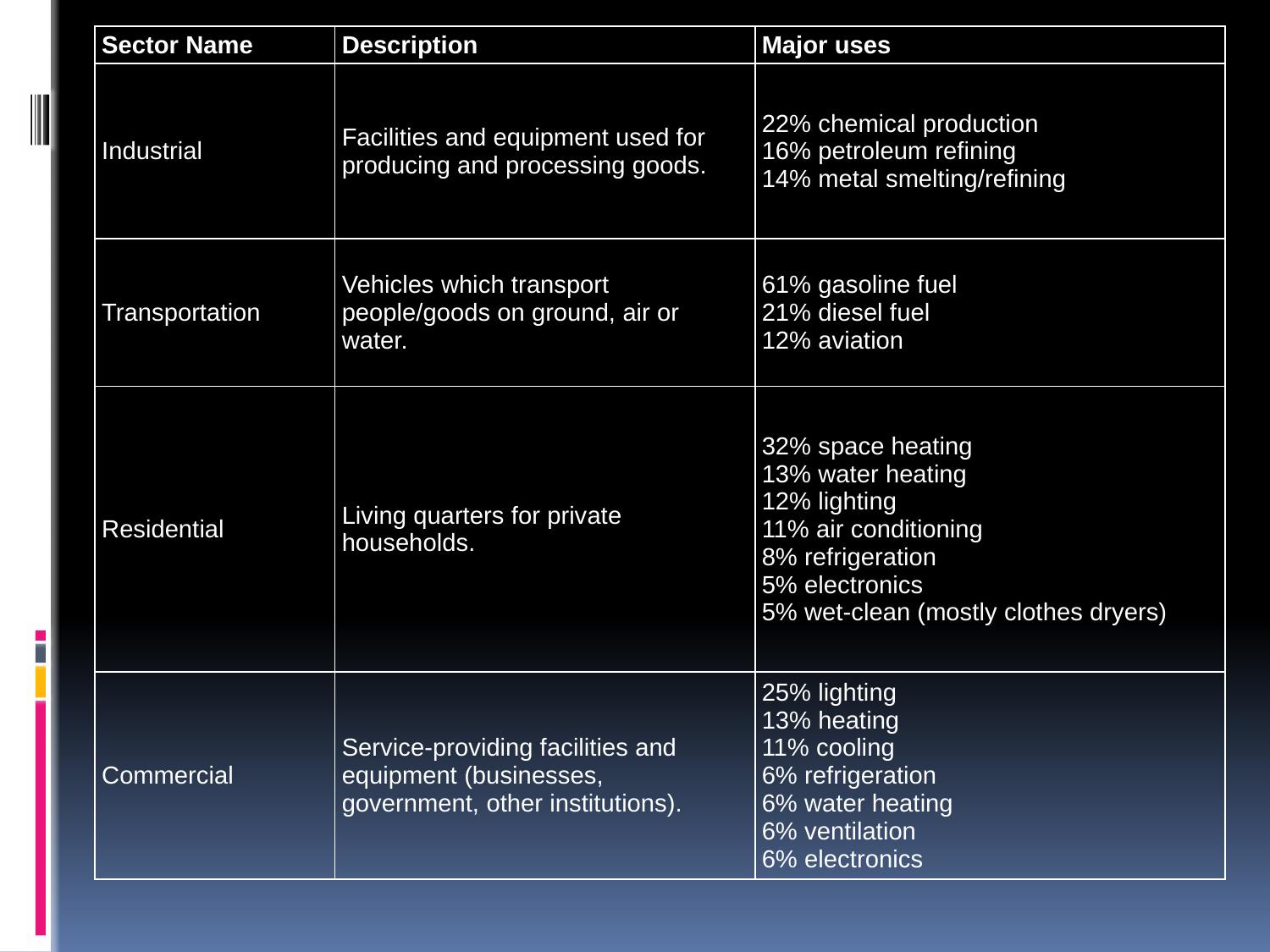

| Sector Name | Description | Major uses |
| --- | --- | --- |
| Industrial | Facilities and equipment used for producing and processing goods. | 22% chemical production 16% petroleum refining 14% metal smelting/refining |
| Transportation | Vehicles which transport people/goods on ground, air or water. | 61% gasoline fuel 21% diesel fuel 12% aviation |
| Residential | Living quarters for private households. | 32% space heating 13% water heating 12% lighting 11% air conditioning 8% refrigeration 5% electronics 5% wet-clean (mostly clothes dryers) |
| Commercial | Service-providing facilities and equipment (businesses, government, other institutions). | 25% lighting 13% heating 11% cooling 6% refrigeration 6% water heating 6% ventilation 6% electronics |
#